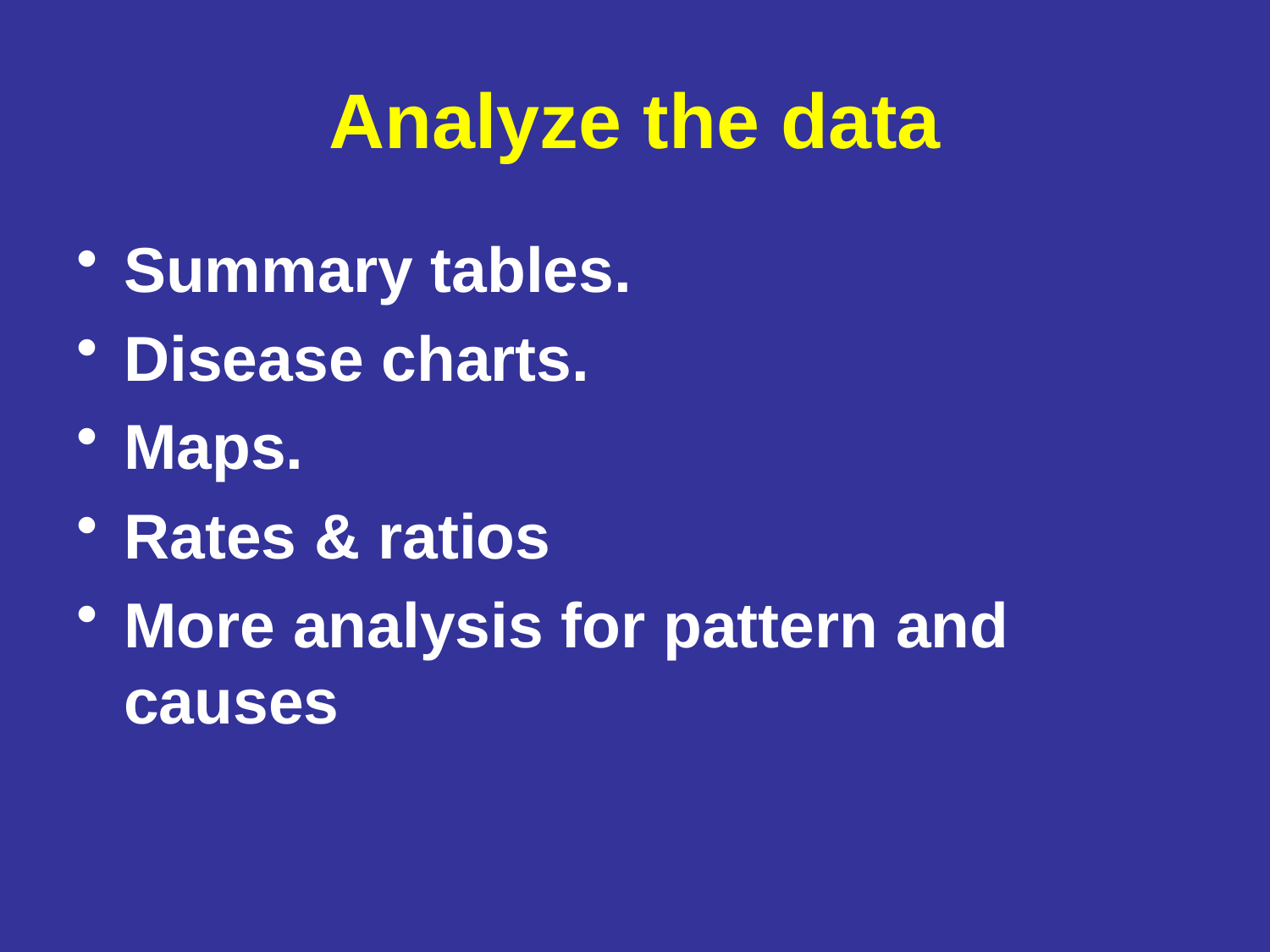

# Analyze the data
Summary tables.
Disease charts.
Maps.
Rates & ratios
More analysis for pattern and causes